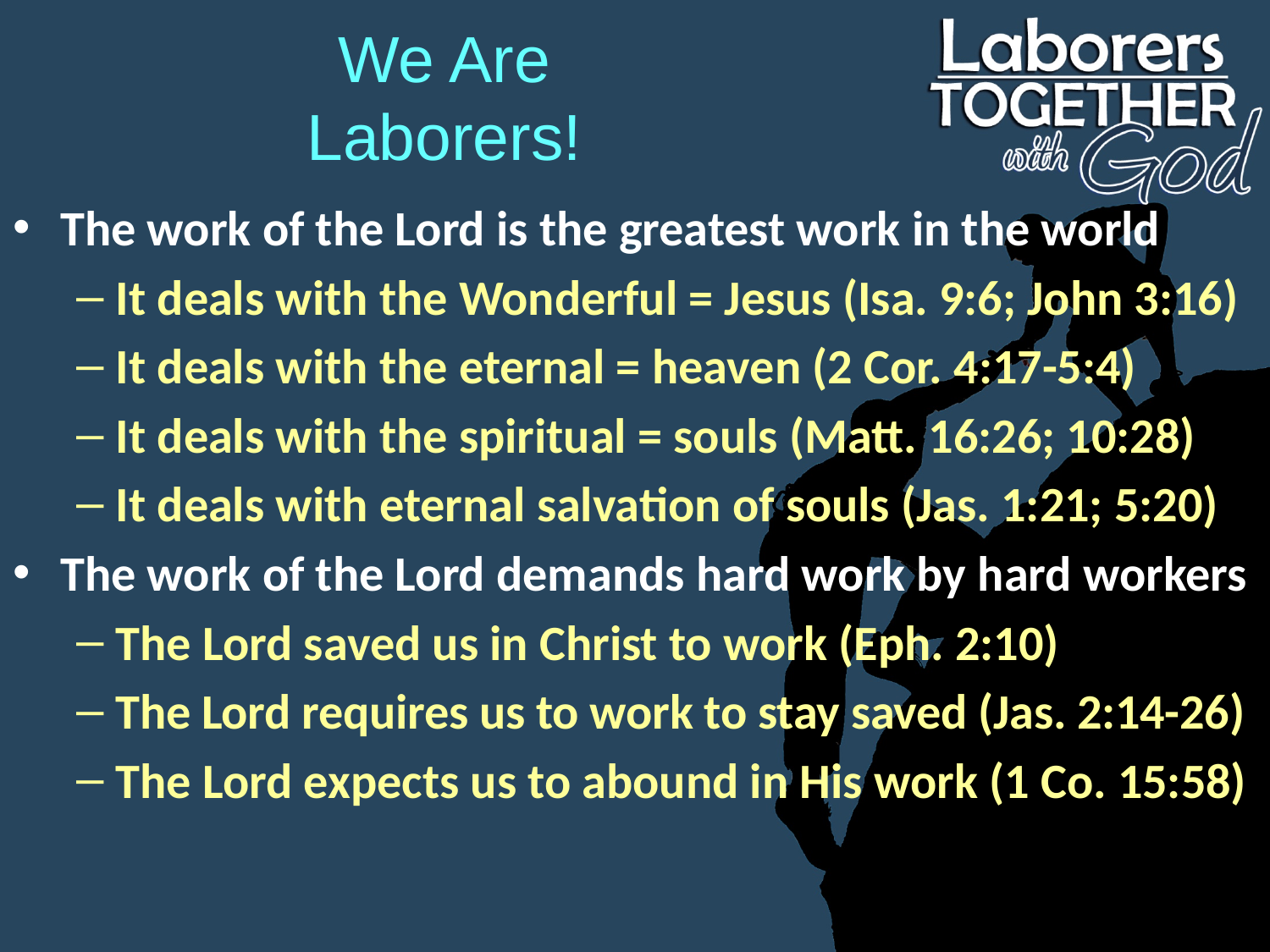

# We Are Laborers!
The work of the Lord is the greatest work in the world
It deals with the Wonderful = Jesus (Isa. 9:6; John 3:16)
It deals with the eternal = heaven (2 Cor. 4:17-5:4)
It deals with the spiritual = souls (Matt. 16:26; 10:28)
It deals with eternal salvation of souls (Jas. 1:21; 5:20)
The work of the Lord demands hard work by hard workers
The Lord saved us in Christ to work (Eph. 2:10)
The Lord requires us to work to stay saved (Jas. 2:14-26)
The Lord expects us to abound in His work (1 Co. 15:58)